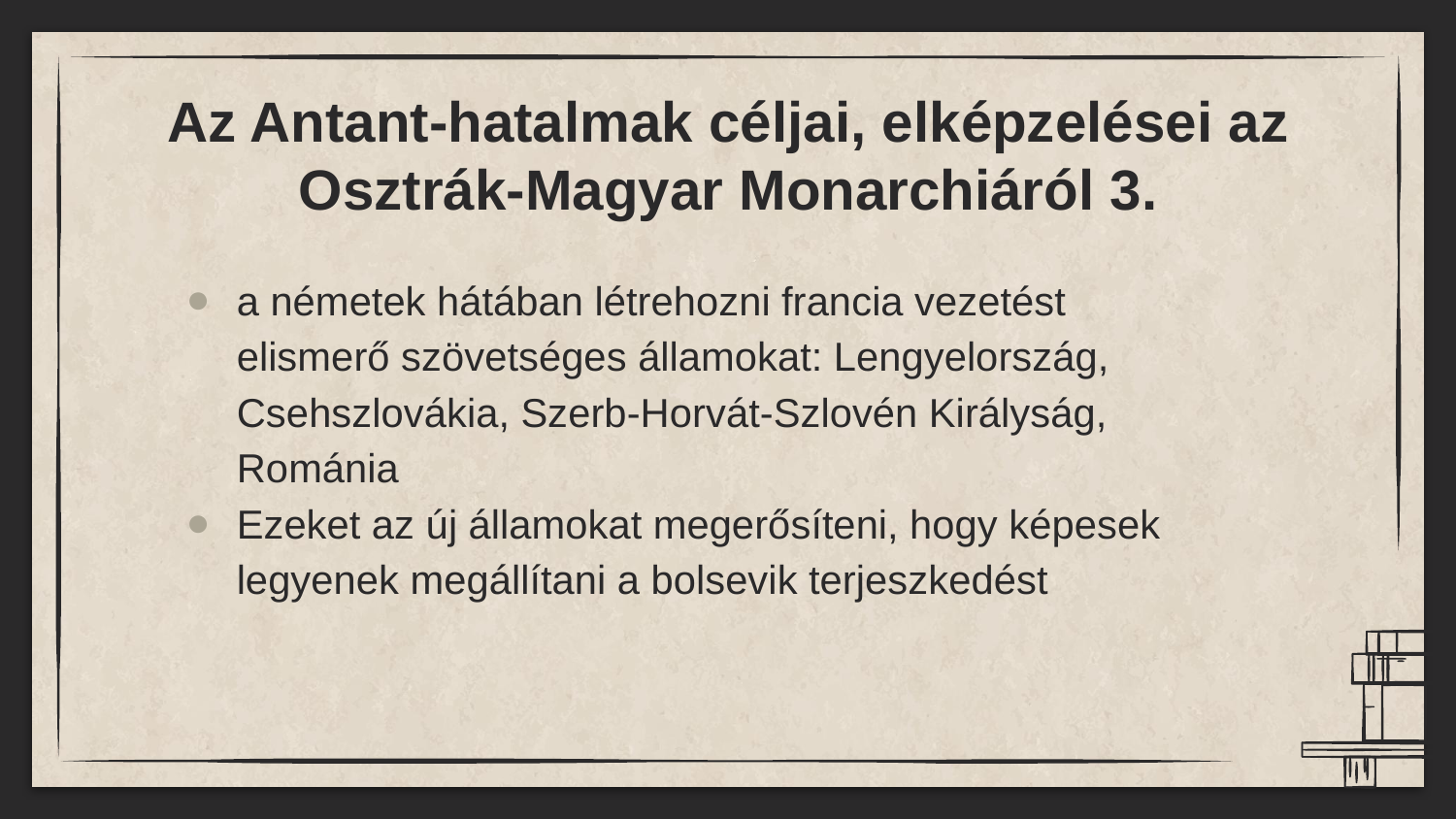

# Az Antant-hatalmak céljai, elképzelései az Osztrák-Magyar Monarchiáról 3.
a németek hátában létrehozni francia vezetést elismerő szövetséges államokat: Lengyelország, Csehszlovákia, Szerb-Horvát-Szlovén Királyság, Románia
Ezeket az új államokat megerősíteni, hogy képesek legyenek megállítani a bolsevik terjeszkedést